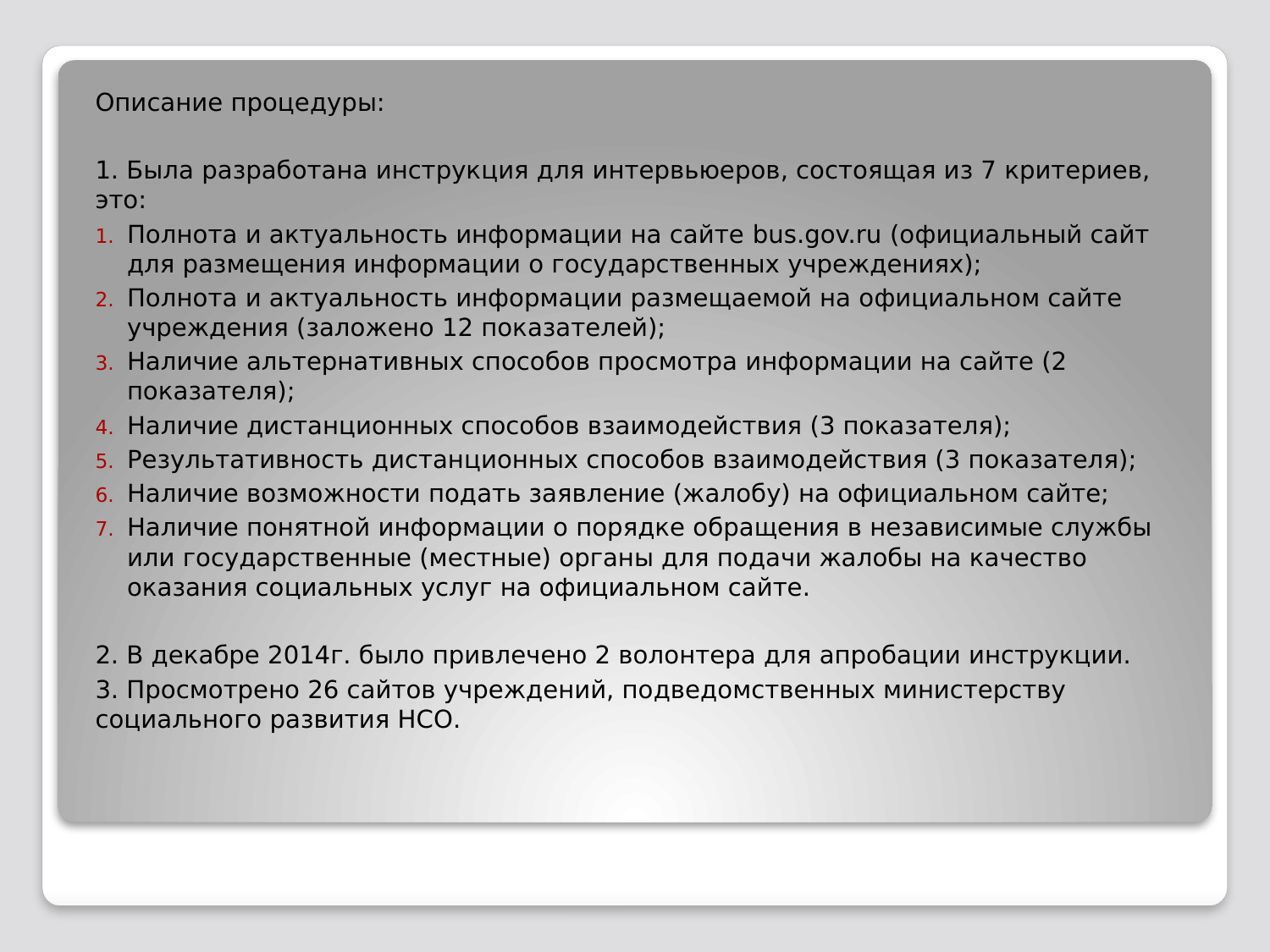

Описание процедуры:

1. Была разработана инструкция для интервьюеров, состоящая из 7 критериев, это:
Полнота и актуальность информации на сайте bus.gov.ru (официальный сайт для размещения информации о государственных учреждениях);
Полнота и актуальность информации размещаемой на официальном сайте учреждения (заложено 12 показателей);
Наличие альтернативных способов просмотра информации на сайте (2 показателя);
Наличие дистанционных способов взаимодействия (3 показателя);
Результативность дистанционных способов взаимодействия (3 показателя);
Наличие возможности подать заявление (жалобу) на официальном сайте;
Наличие понятной информации о порядке обращения в независимые службы или государственные (местные) органы для подачи жалобы на качество оказания социальных услуг на официальном сайте.

2. В декабре 2014г. было привлечено 2 волонтера для апробации инструкции.
3. Просмотрено 26 сайтов учреждений, подведомственных министерству социального развития НСО.